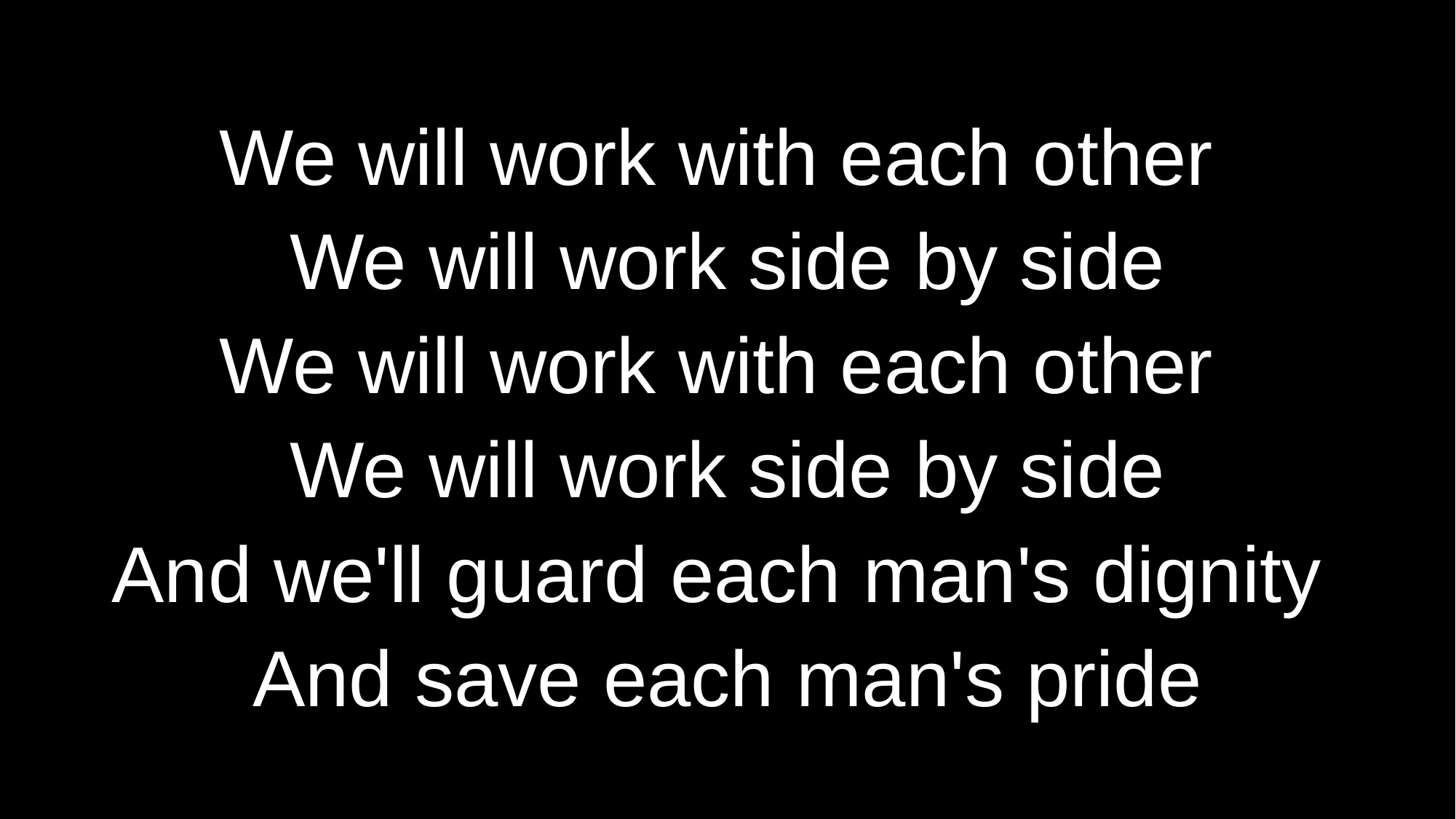

# We will work with each other  We will work side by side We will work with each other  We will work side by side And we'll guard each man's dignity  And save each man's pride